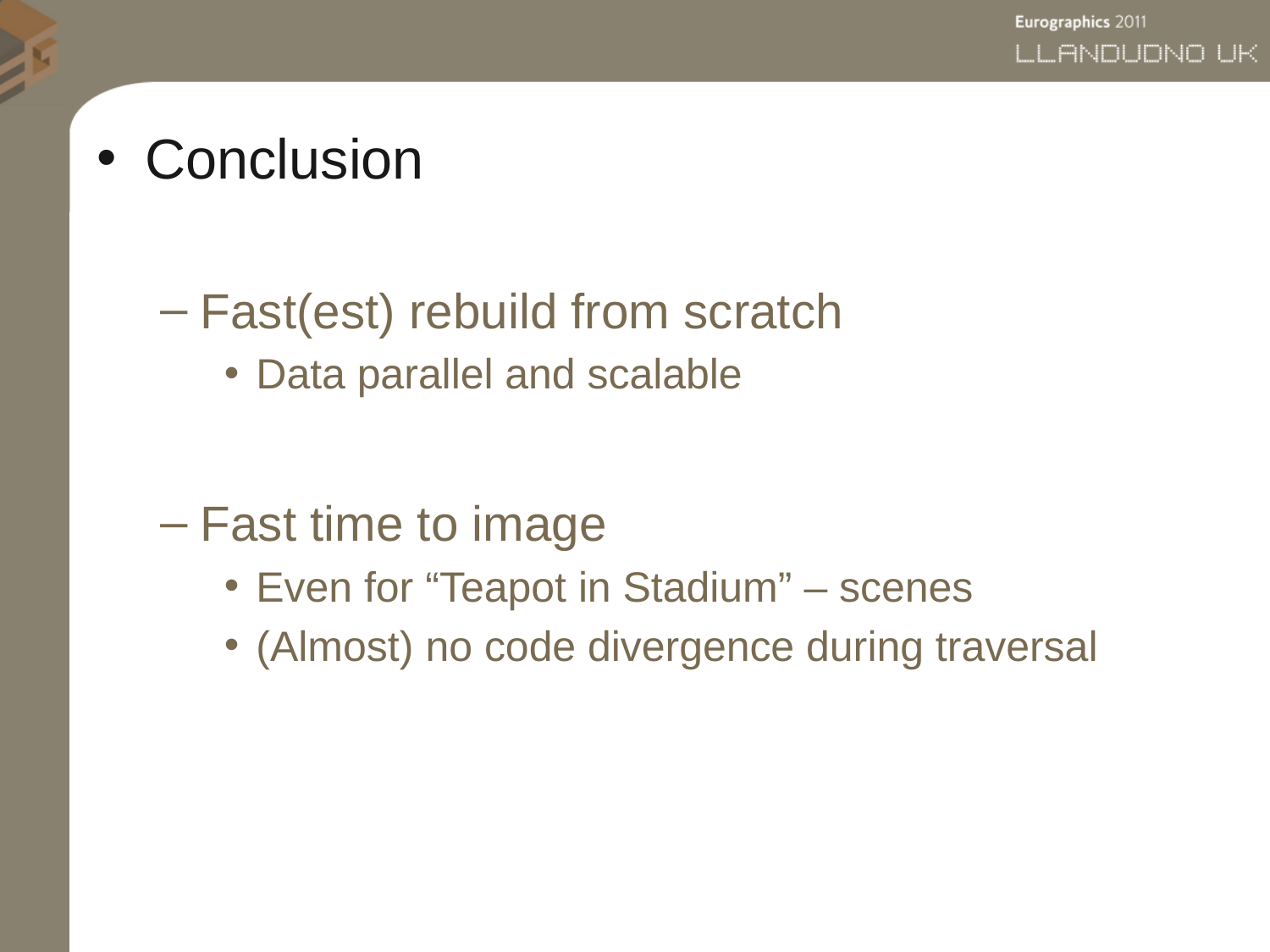

Conclusion

Fast(est) rebuild from scratch
Data parallel and scalable

Fast time to image
Even for “Teapot in Stadium” – scenes
(Almost) no code divergence during traversal